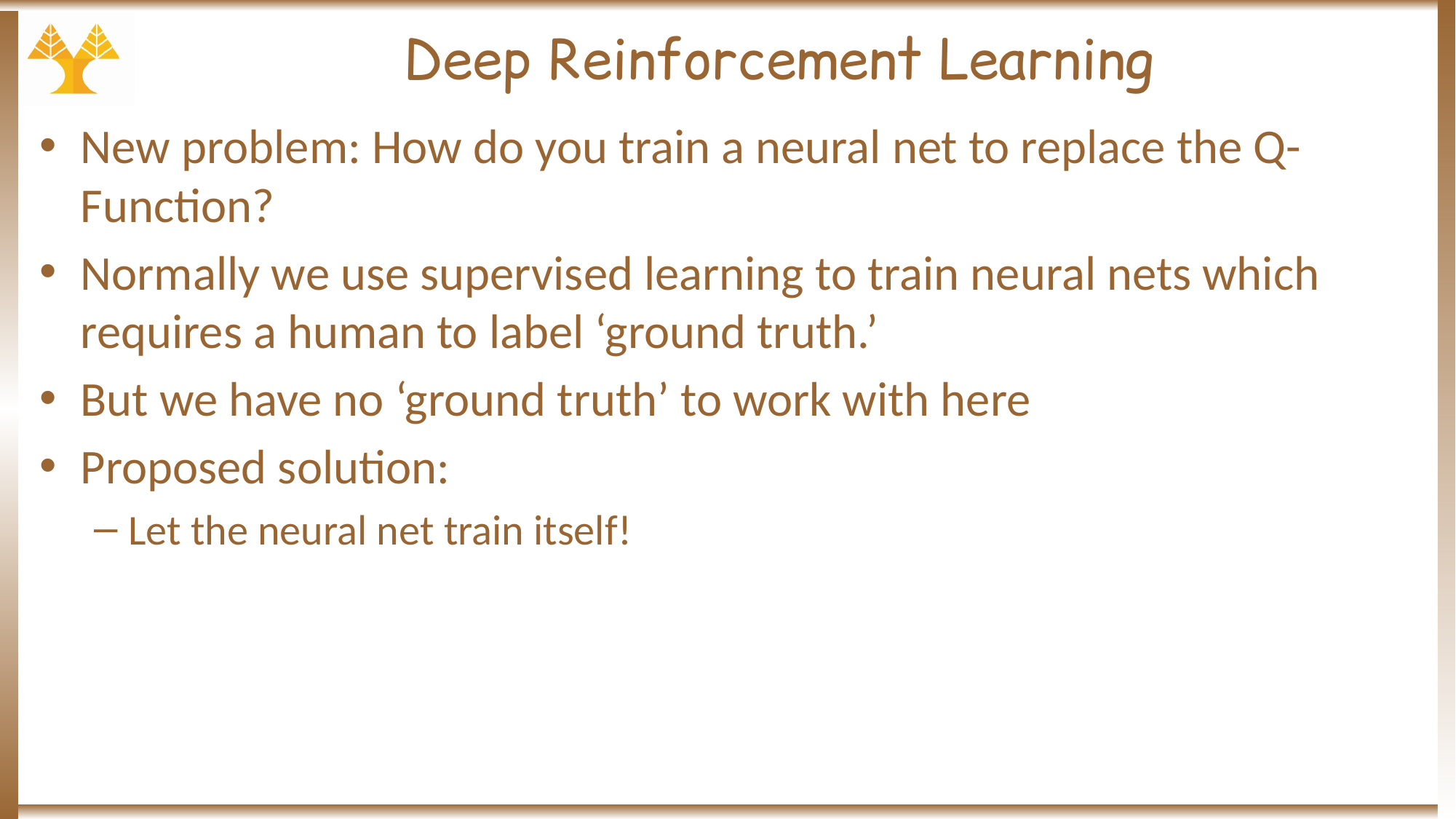

# Deep Reinforcement Learning
New problem: How do you train a neural net to replace the Q-Function?
Normally we use supervised learning to train neural nets which requires a human to label ‘ground truth.’
But we have no ‘ground truth’ to work with here
Proposed solution:
Let the neural net train itself!